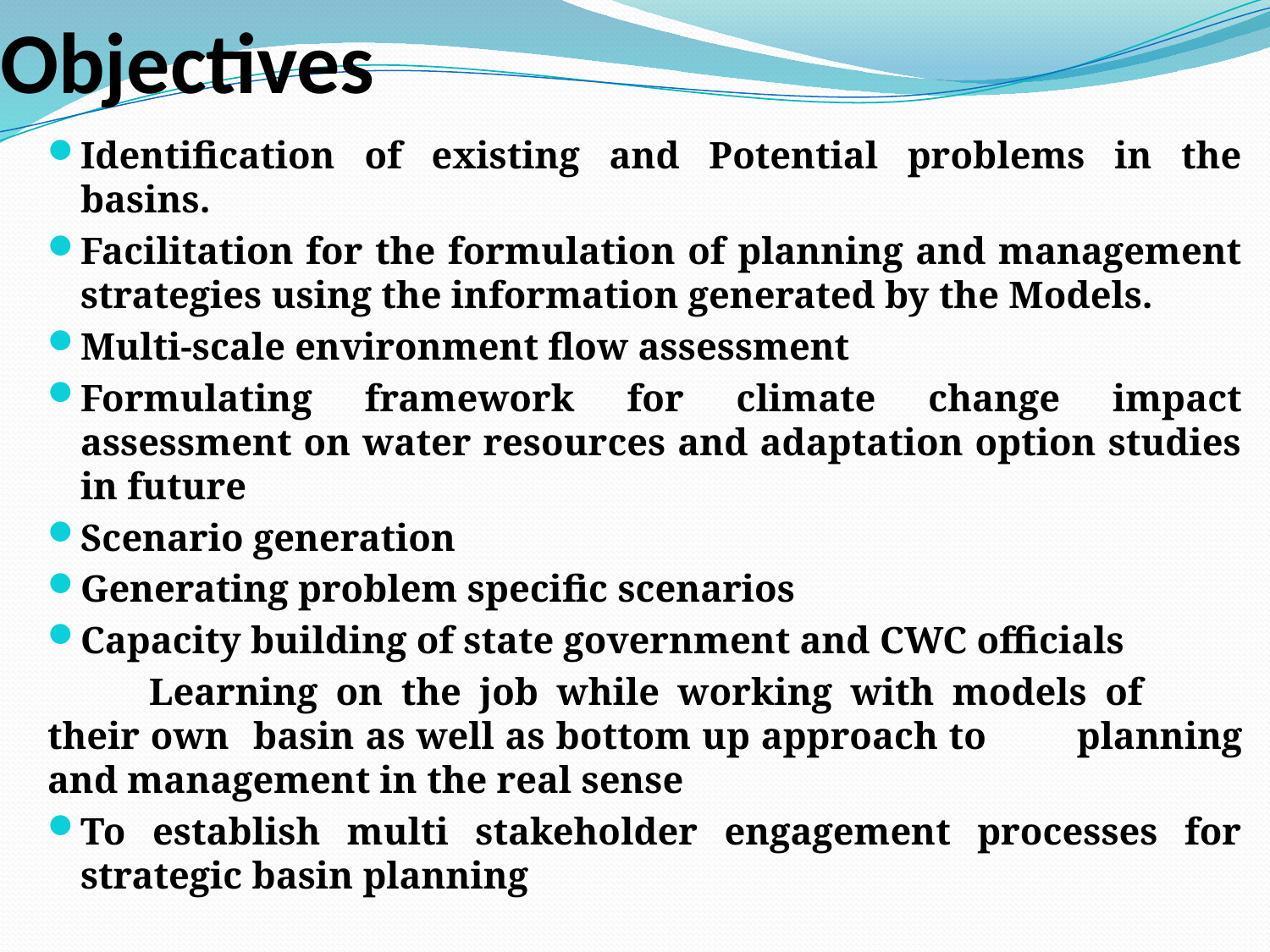

# Objectives
Identification of existing and Potential problems in the basins.
Facilitation for the formulation of planning and management strategies using the information generated by the Models.
Multi-scale environment flow assessment
Formulating framework for climate change impact assessment on water resources and adaptation option studies in future
Scenario generation
Generating problem specific scenarios
Capacity building of state government and CWC officials
	Learning on the job while working with models of 	their own 	basin as well as bottom up approach to 	planning and management in the real sense
To establish multi stakeholder engagement processes for strategic basin planning